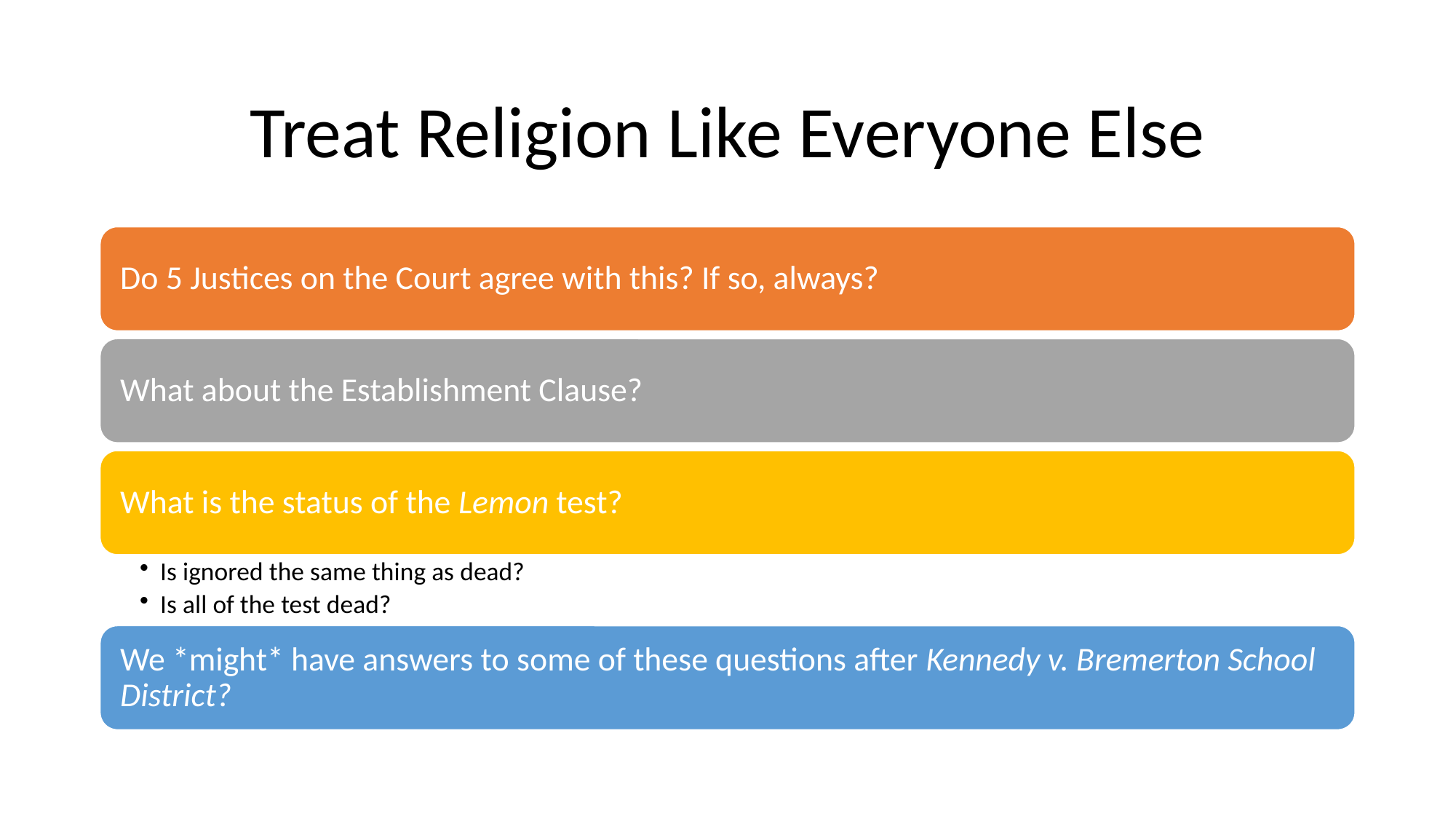

# Treat Religion Like Everyone Else
Do 5 Justices on the Court agree with this? If so, always?
What about the Establishment Clause?
What is the status of the Lemon test?
Is ignored the same thing as dead?
Is all of the test dead?
We *might* have answers to some of these questions after Kennedy v. Bremerton School District?